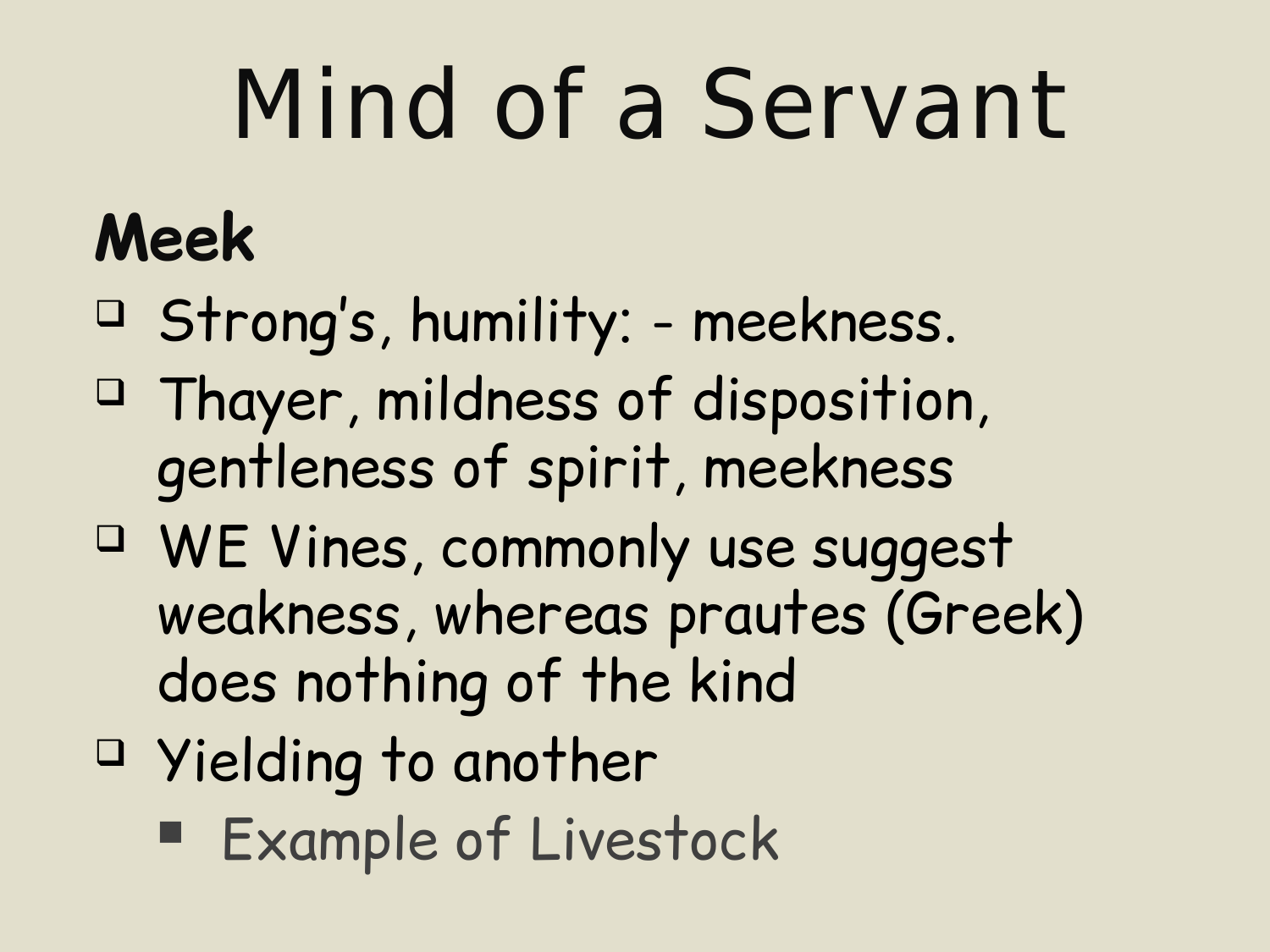

# Mind of a Servant
Meek
Strong’s, humility: - meekness.
Thayer, mildness of disposition, gentleness of spirit, meekness
WE Vines, commonly use suggest weakness, whereas prautes (Greek) does nothing of the kind
Yielding to another
Example of Livestock